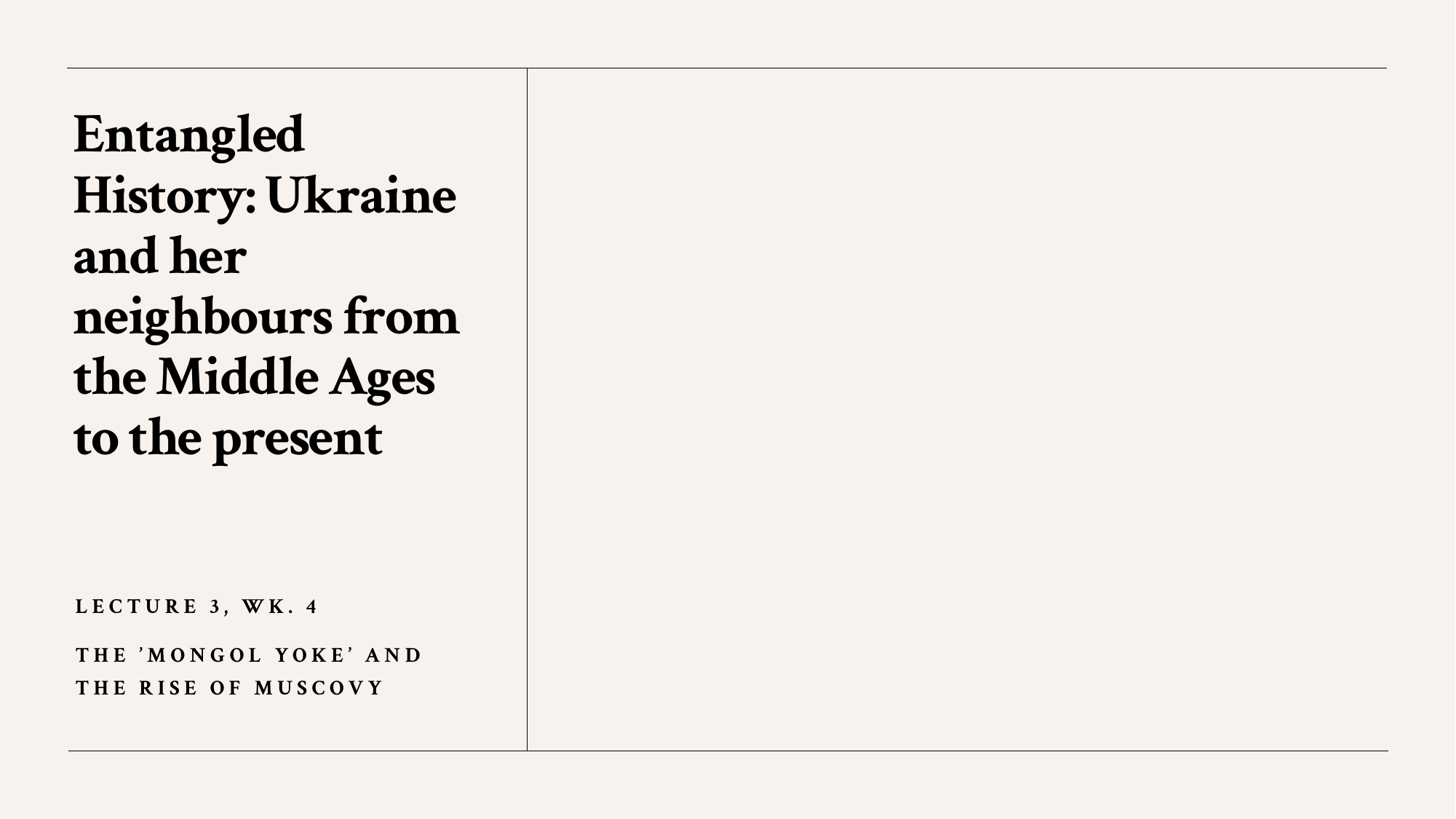

# Entangled History: Ukraine and her neighbours from the Middle Ages to the present
Lecture 3, wk. 4
The ’Mongol yoke’ and the Rise of Muscovy